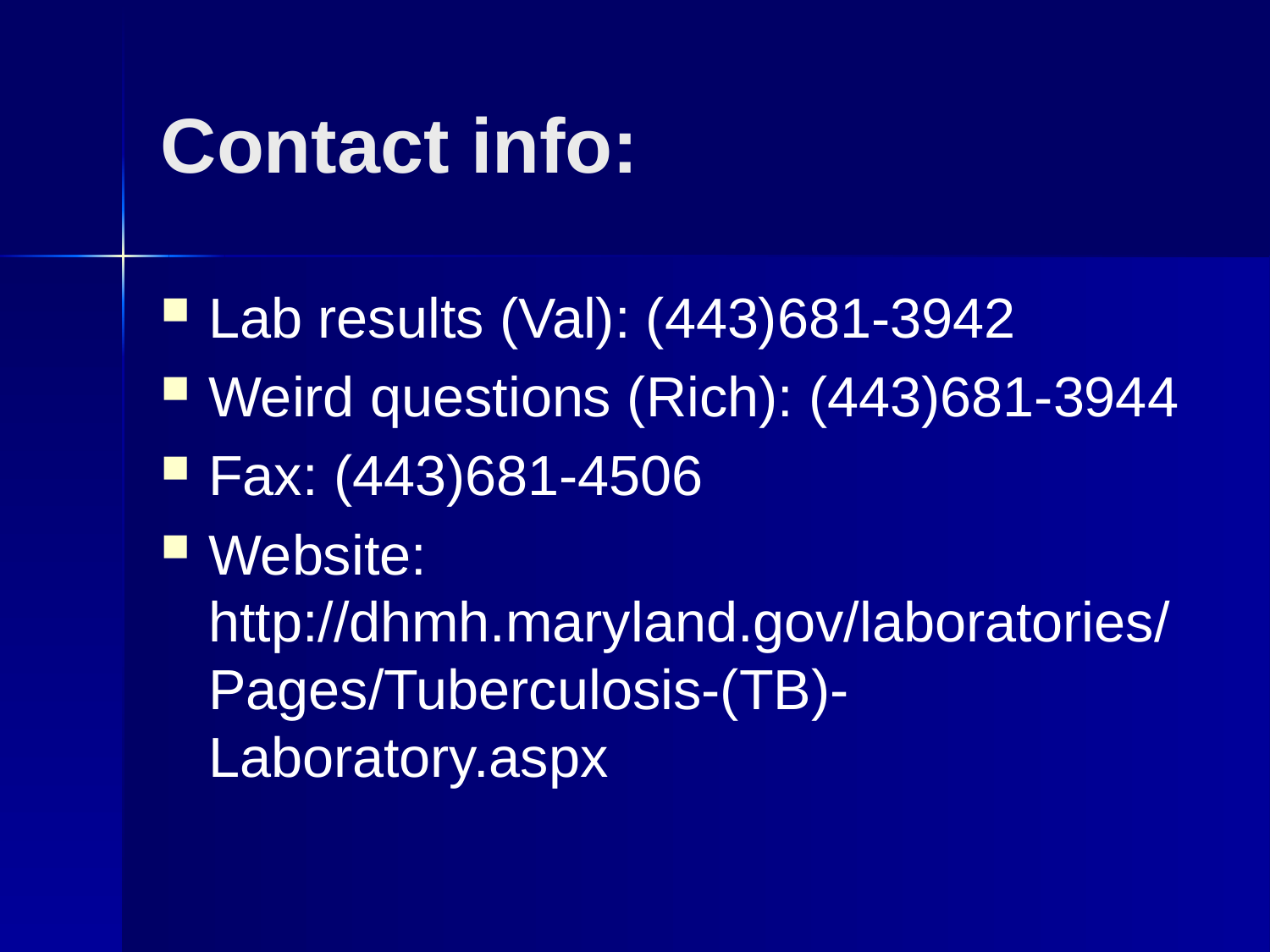

# Contact info:
Lab results (Val): (443)681-3942
Weird questions (Rich): (443)681-3944
Fax: (443)681-4506
Website: http://dhmh.maryland.gov/laboratories/Pages/Tuberculosis-(TB)-Laboratory.aspx